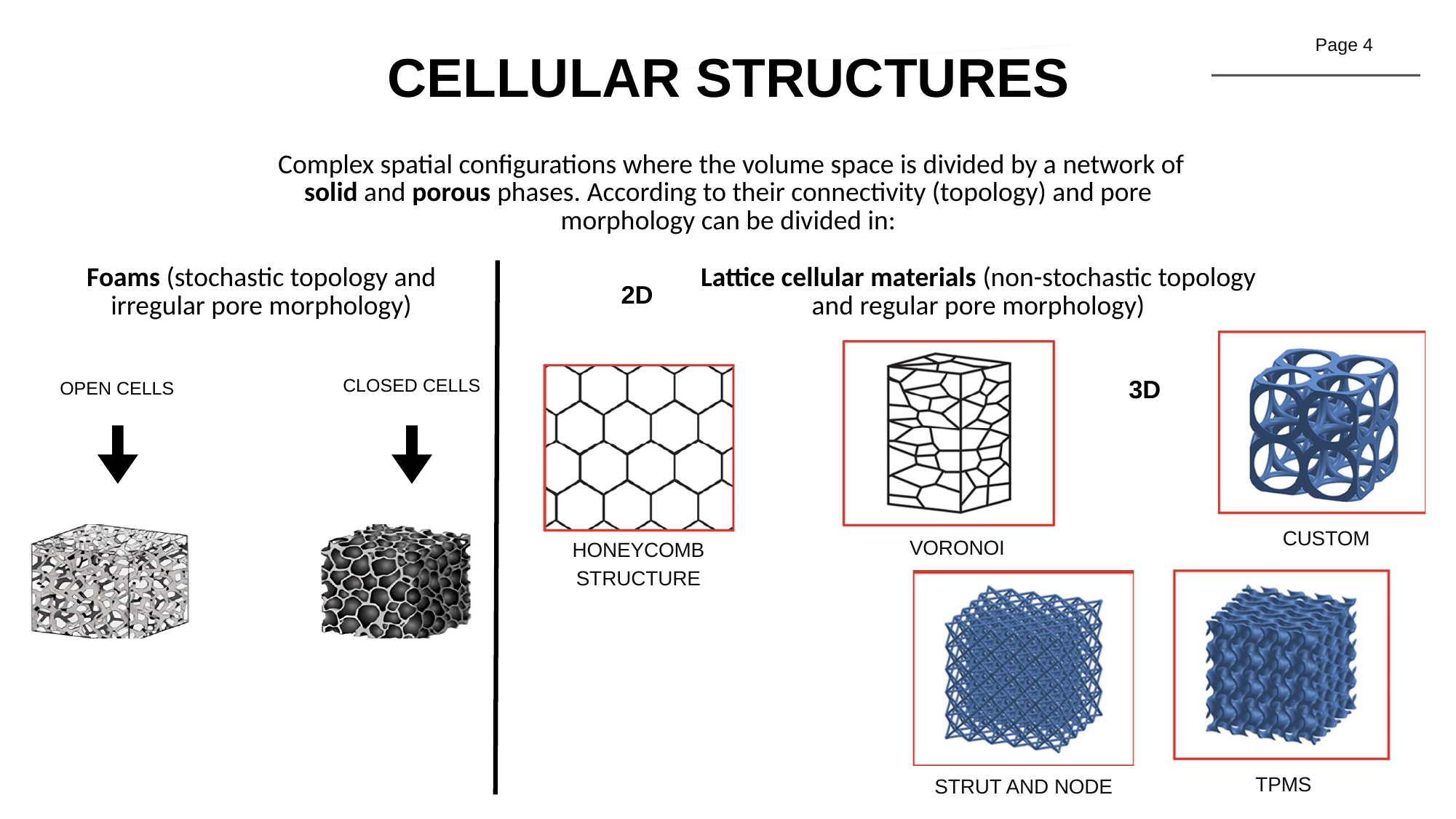

Page 4

CELLULAR STRUCTURES

 Complex spatial configurations where the volume space is divided by a network of solid and porous phases. According to their connectivity (topology) and pore morphology can be divided in:

Foams (stochastic topology and irregular pore morphology)
Lattice cellular materials (non-stochastic topology and regular pore morphology)

2D

3D

CLOSED CELLS

OPEN CELLS

HONEYCOMB STRUCTURE
CUSTOM
VORONOI

STRUT AND NODE

TPMS